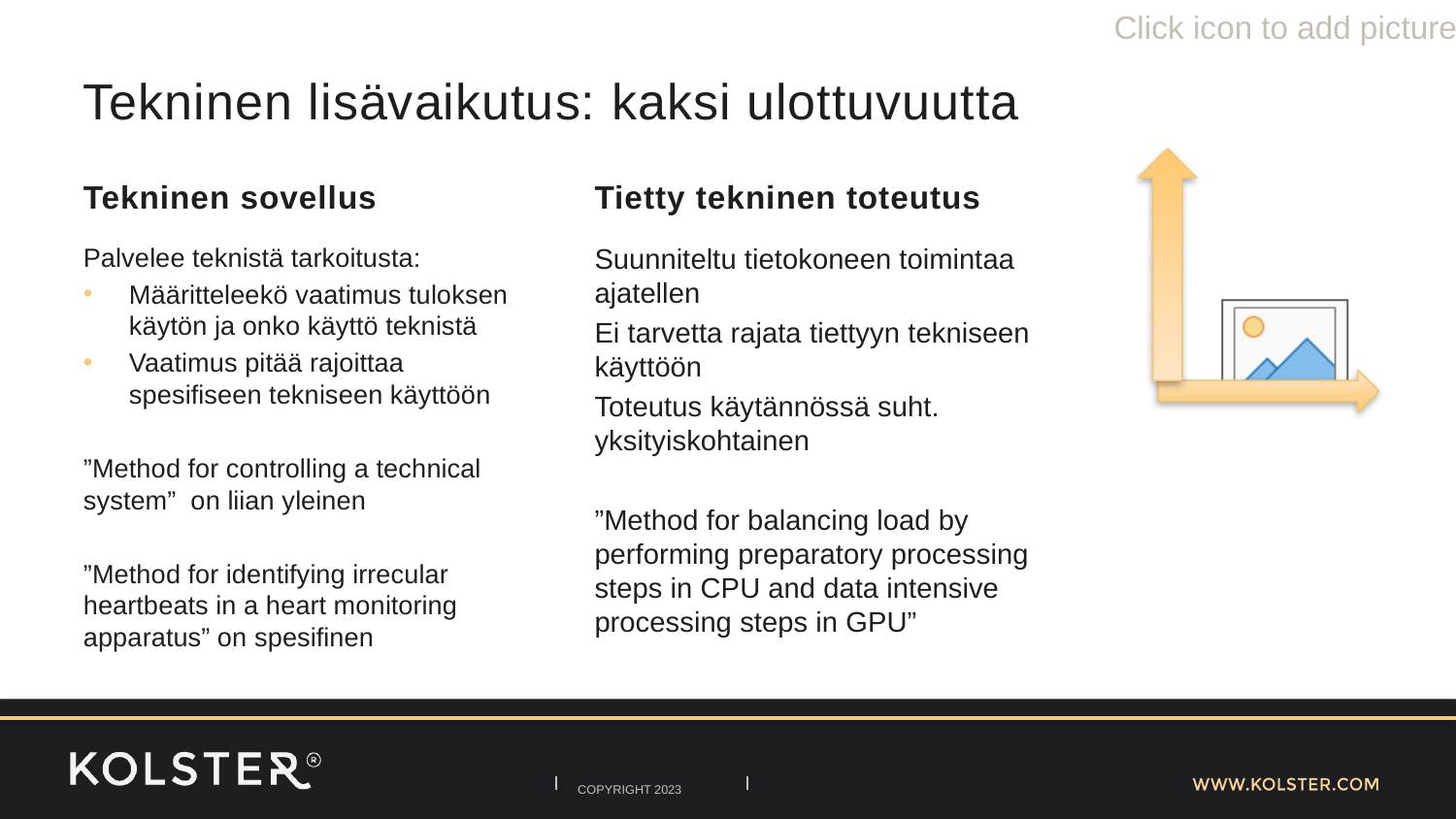

# Tekninen lisävaikutus: kaksi ulottuvuutta

Tekninen sovellus
Tietty tekninen toteutus
Palvelee teknistä tarkoitusta:
Määritteleekö vaatimus tuloksen käytön ja onko käyttö teknistä
Vaatimus pitää rajoittaa spesifiseen tekniseen käyttöön

”Method for controlling a technical system”  on liian yleinen

”Method for identifying irrecular heartbeats in a heart monitoring apparatus” on spesifinen

Suunniteltu tietokoneen toimintaa ajatellen
Ei tarvetta rajata tiettyyn tekniseen käyttöön
Toteutus käytännössä suht. yksityiskohtainen

”Method for balancing load by performing preparatory processing steps in CPU and data intensive processing steps in GPU”